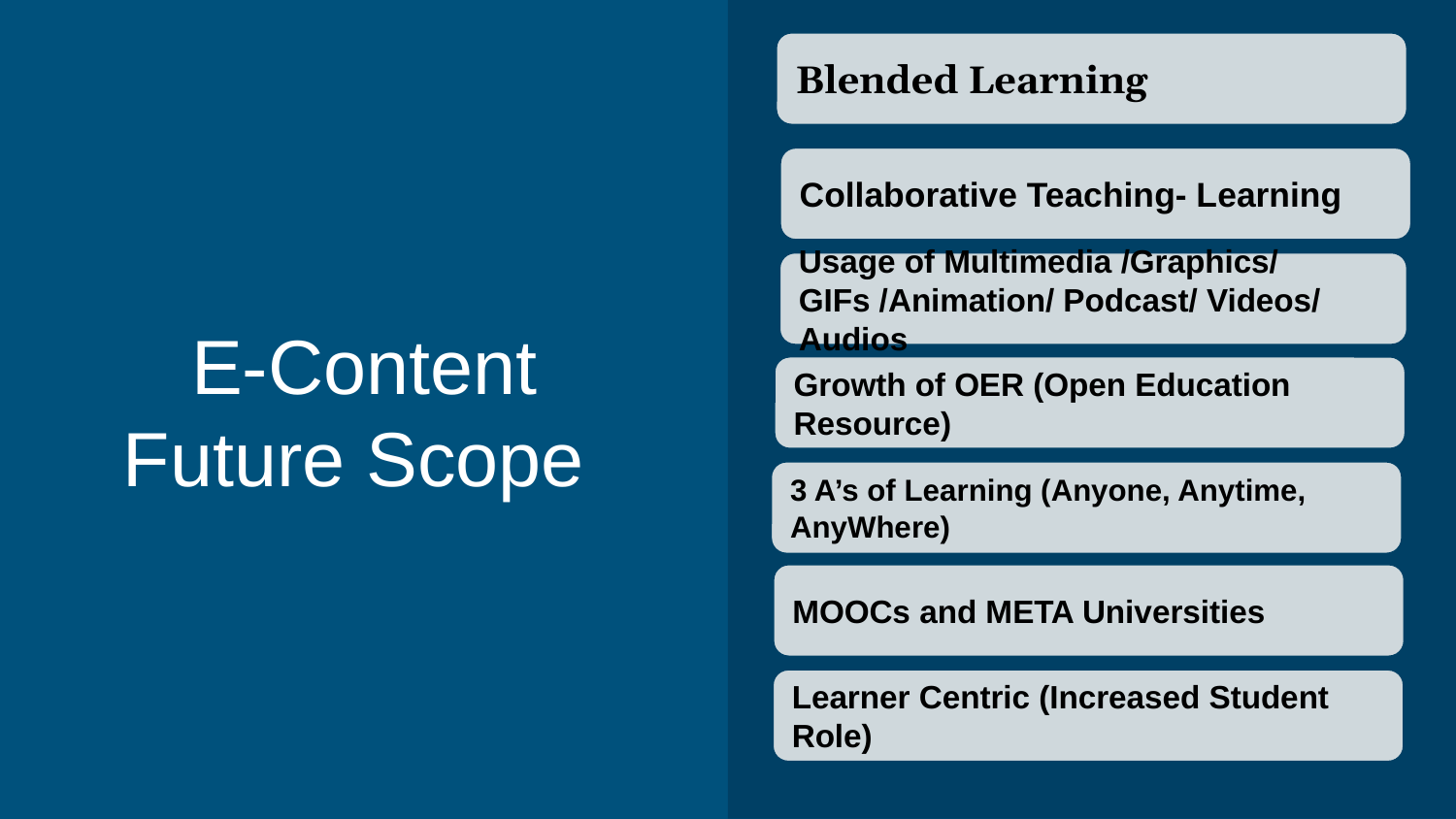

Blended Learning
Collaborative Teaching- Learning
Usage of Multimedia /Graphics/ GIFs /Animation/ Podcast/ Videos/ Audios
# E-Content
Future Scope
Growth of OER (Open Education Resource)
3 A’s of Learning (Anyone, Anytime, AnyWhere)
MOOCs and META Universities
Learner Centric (Increased Student Role)